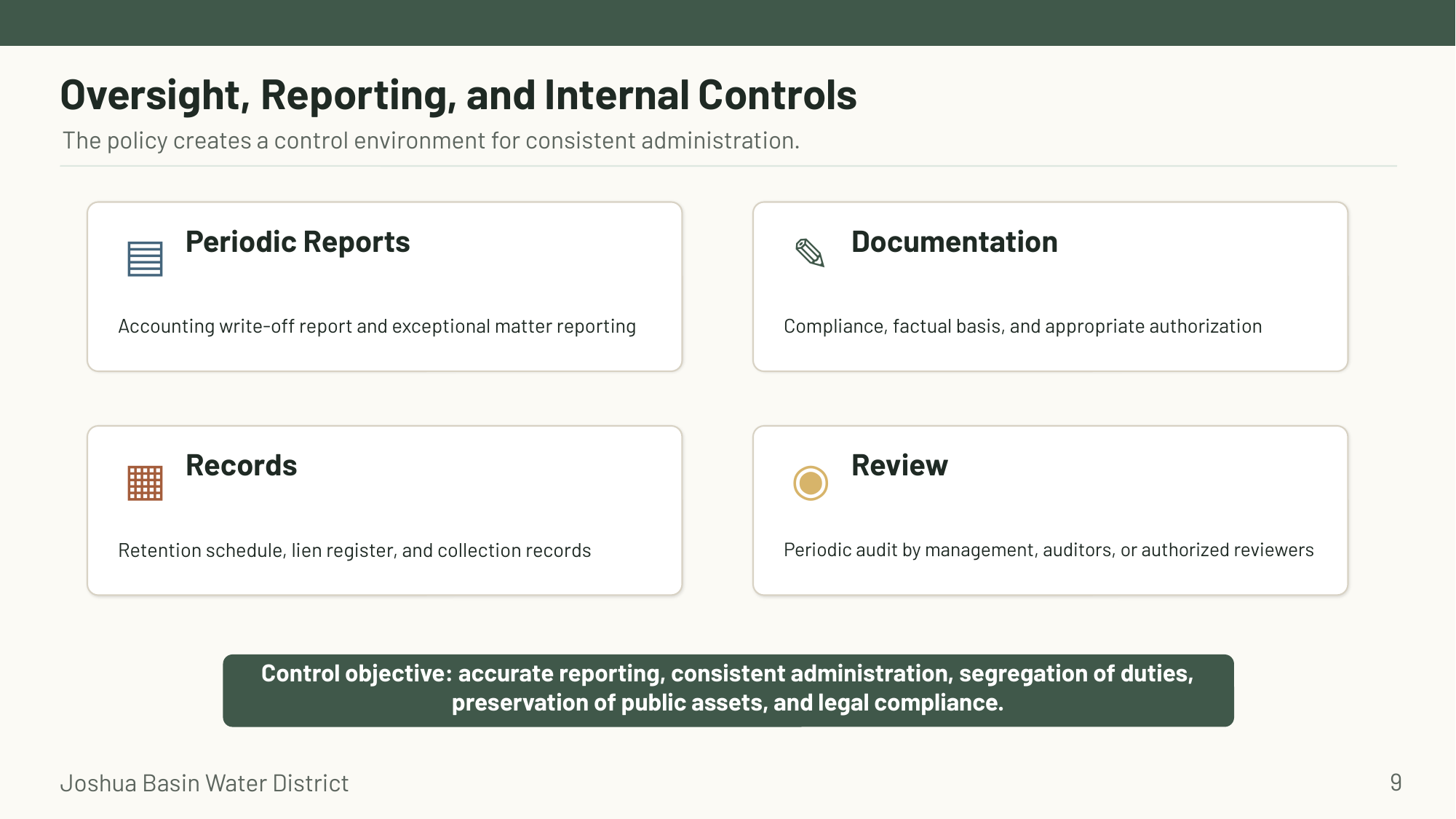

Oversight, Reporting, and Internal Controls
The policy creates a control environment for consistent administration.

▤
✎
Periodic Reports
Documentation
Accounting write-off report and exceptional matter reporting
Compliance, factual basis, and appropriate authorization

▦
◉
Records
Review
Retention schedule, lien register, and collection records
Periodic audit by management, auditors, or authorized reviewers

Control objective: accurate reporting, consistent administration, segregation of duties, preservation of public assets, and legal compliance.
9
Joshua Basin Water District